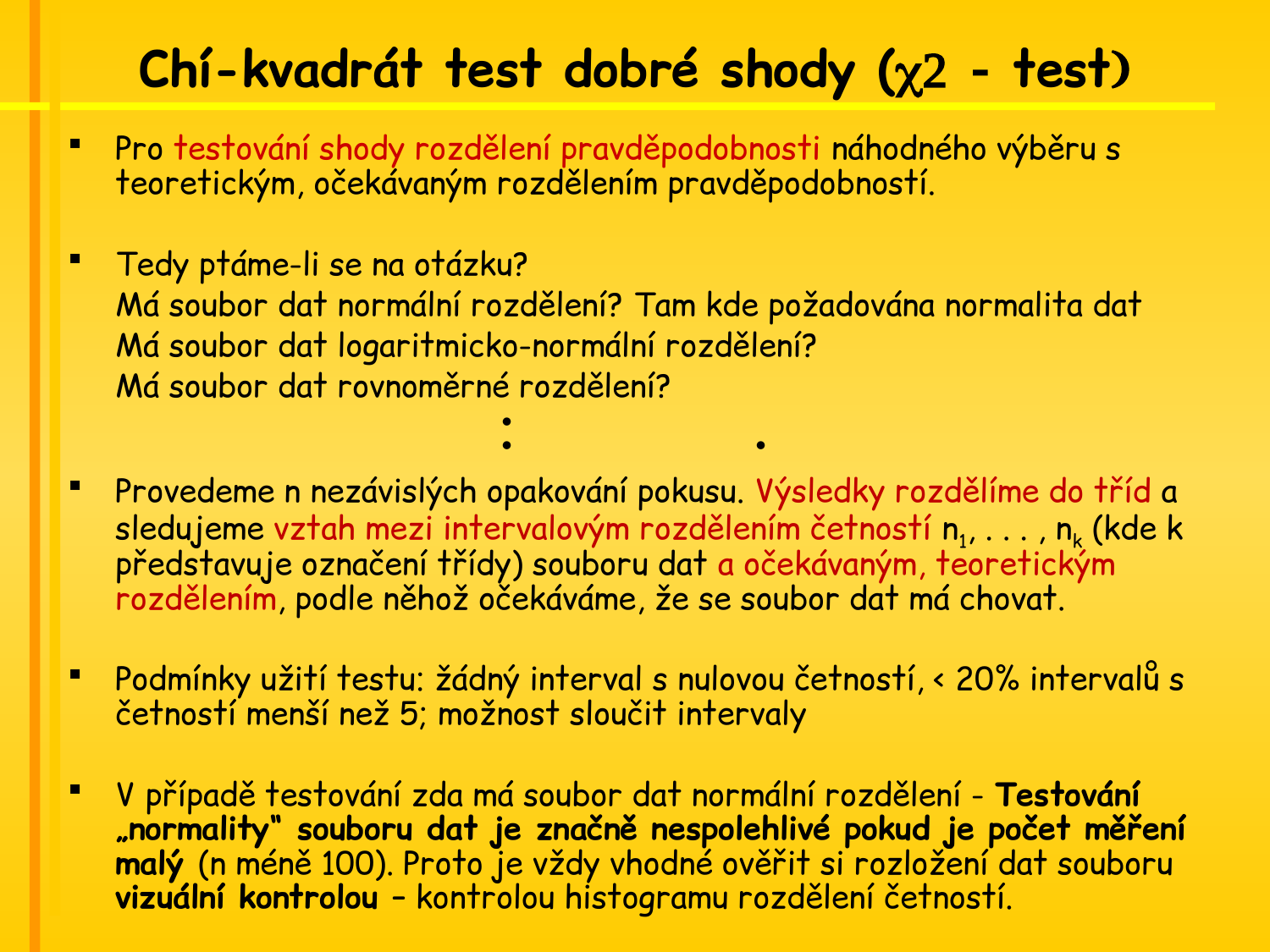

# Chí-kvadrát test dobré shody (χ2 − test)
Pro testování shody rozdělení pravděpodobnosti náhodného výběru s teoretickým, očekávaným rozdělením pravděpodobností.

Tedy ptáme-li se na otázku?
	Má soubor dat normální rozdělení? Tam kde požadována normalita dat
	Má soubor dat logaritmicko-normální rozdělení?
	Má soubor dat rovnoměrné rozdělení?
				.
				.		.
Provedeme n nezávislých opakování pokusu. Výsledky rozdělíme do tříd a sledujeme vztah mezi intervalovým rozdělením četností n1, . . . , nk (kde k představuje označení třídy) souboru dat a očekávaným, teoretickým rozdělením, podle něhož očekáváme, že se soubor dat má chovat.

Podmínky užití testu: žádný interval s nulovou četností, < 20% intervalů s četností menší než 5; možnost sloučit intervaly

V případě testování zda má soubor dat normální rozdělení - Testování „normality“ souboru dat je značně nespolehlivé pokud je počet měření malý (n méně 100). Proto je vždy vhodné ověřit si rozložení dat souboru vizuální kontrolou – kontrolou histogramu rozdělení četností.